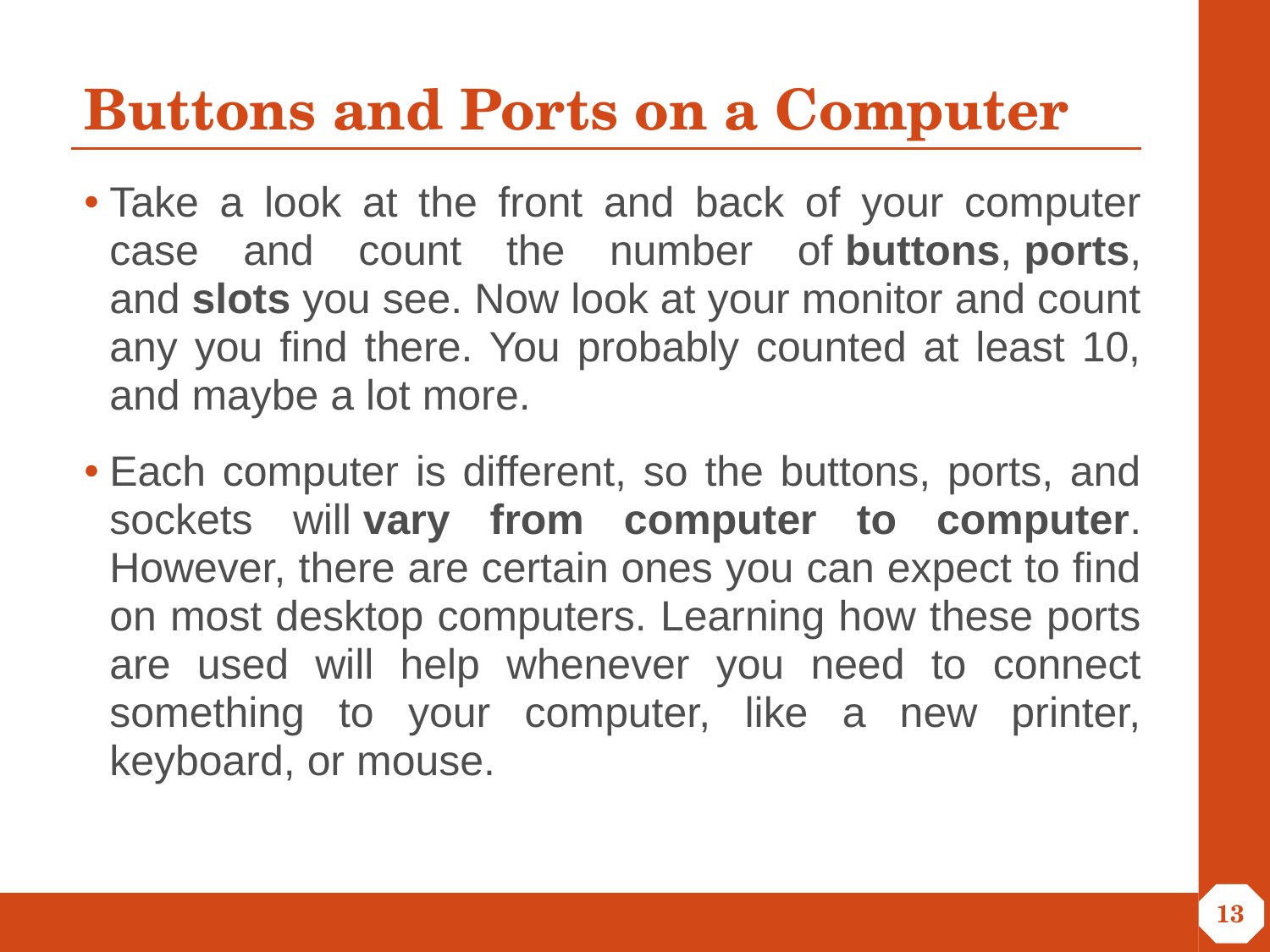

# Buttons and Ports on a Computer
Take a look at the front and back of your computer case and count the number of buttons, ports, and slots you see. Now look at your monitor and count any you find there. You probably counted at least 10, and maybe a lot more.
Each computer is different, so the buttons, ports, and sockets will vary from computer to computer. However, there are certain ones you can expect to find on most desktop computers. Learning how these ports are used will help whenever you need to connect something to your computer, like a new printer, keyboard, or mouse.

13